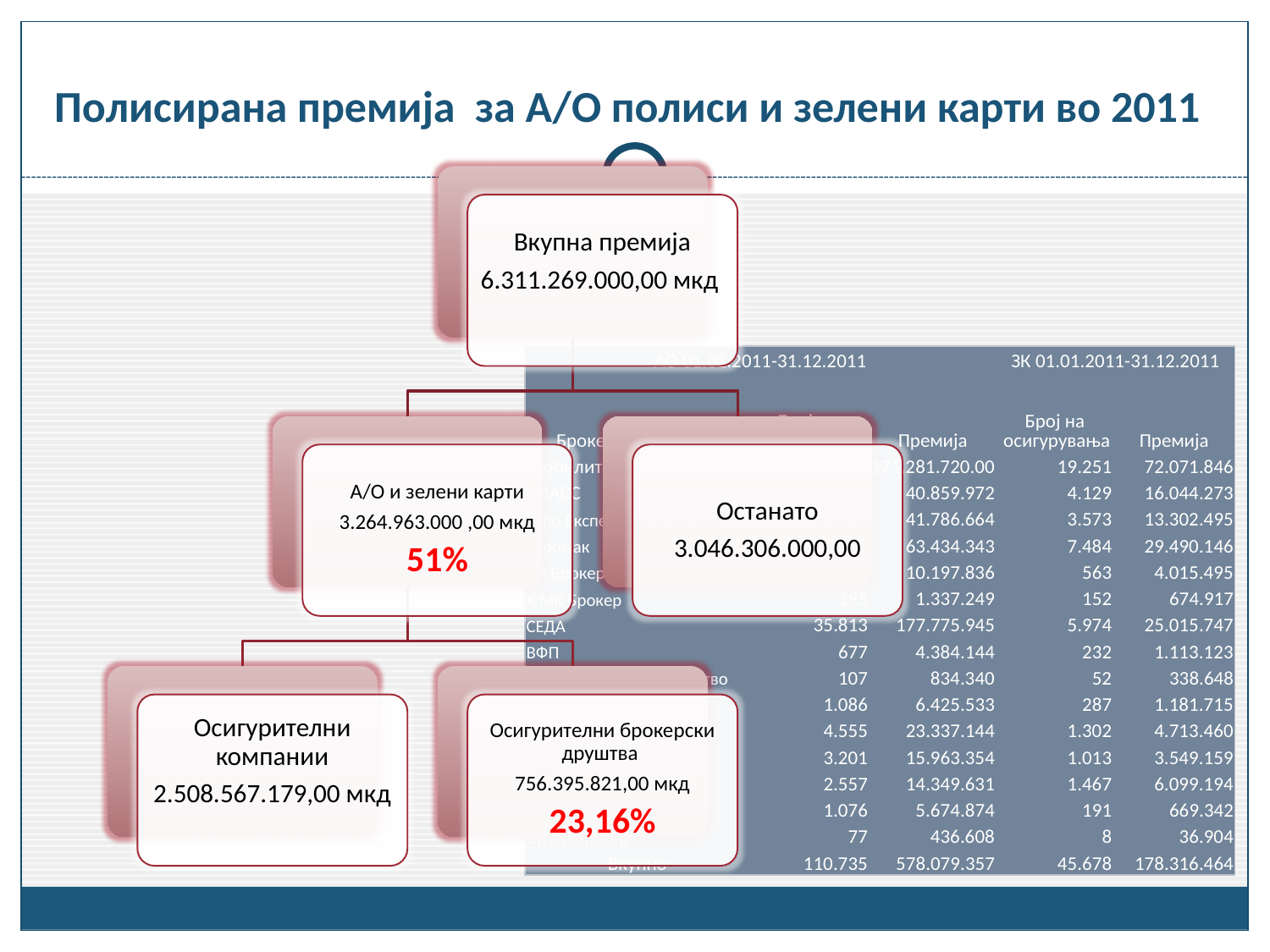

# Полисирана премија  за А/О полиси и зелени карти во 2011
Вкупна премија
6.311.269.000,00 мкд

А/О и зелени карти
3.264.963.000 ,00 мкд
51%
Осигурителни компании
2.508.567.179,00 мкд

Осигурителни брокерски друштва
756.395.821,00 мкд
23,16%
Останато
3.046.306.000,00
| АО 01.01.2011-31.12.2011 |  |  | ЗК 01.01.2011-31.12.2011 |  |
| --- | --- | --- | --- | --- |
| Брокерско друштво | Број на осигурувања | Премија | Број на осигурувања | Премија |
| Мобилити | 32.919 | 171.281.720.00 | 19.251 | 72.071.846 |
| ВИАСС | 6.801 | 40.859.972 | 4.129 | 16.044.273 |
| Еуро Експертс | 7.632 | 41.786.664 | 3.573 | 13.302.495 |
| Еуромак | 12.703 | 63.434.343 | 7.484 | 29.490.146 |
| Ин Брокер | 1.336 | 10.197.836 | 563 | 4.015.495 |
| K MK Брокер | 195 | 1.337.249 | 152 | 674.917 |
| СЕДА | 35.813 | 177.775.945 | 5.974 | 25.015.747 |
| ВФП | 677 | 4.384.144 | 232 | 1.113.123 |
| А-ТИМ Брокерско Друштво | 107 | 834.340 | 52 | 338.648 |
| Делта Инс Брокер А.Д | 1.086 | 6.425.533 | 287 | 1.181.715 |
| ЈДБ Брокер | 4.555 | 23.337.144 | 1.302 | 4.713.460 |
| Макоил | 3.201 | 15.963.354 | 1.013 | 3.549.159 |
| Наше Осигурување | 2.557 | 14.349.631 | 1.467 | 6.099.194 |
| Полиса плус АД | 1.076 | 5.674.874 | 191 | 669.342 |
| Супер Брокер | 77 | 436.608 | 8 | 36.904 |
| Вкупно | 110.735 | 578.079.357 | 45.678 | 178.316.464 |